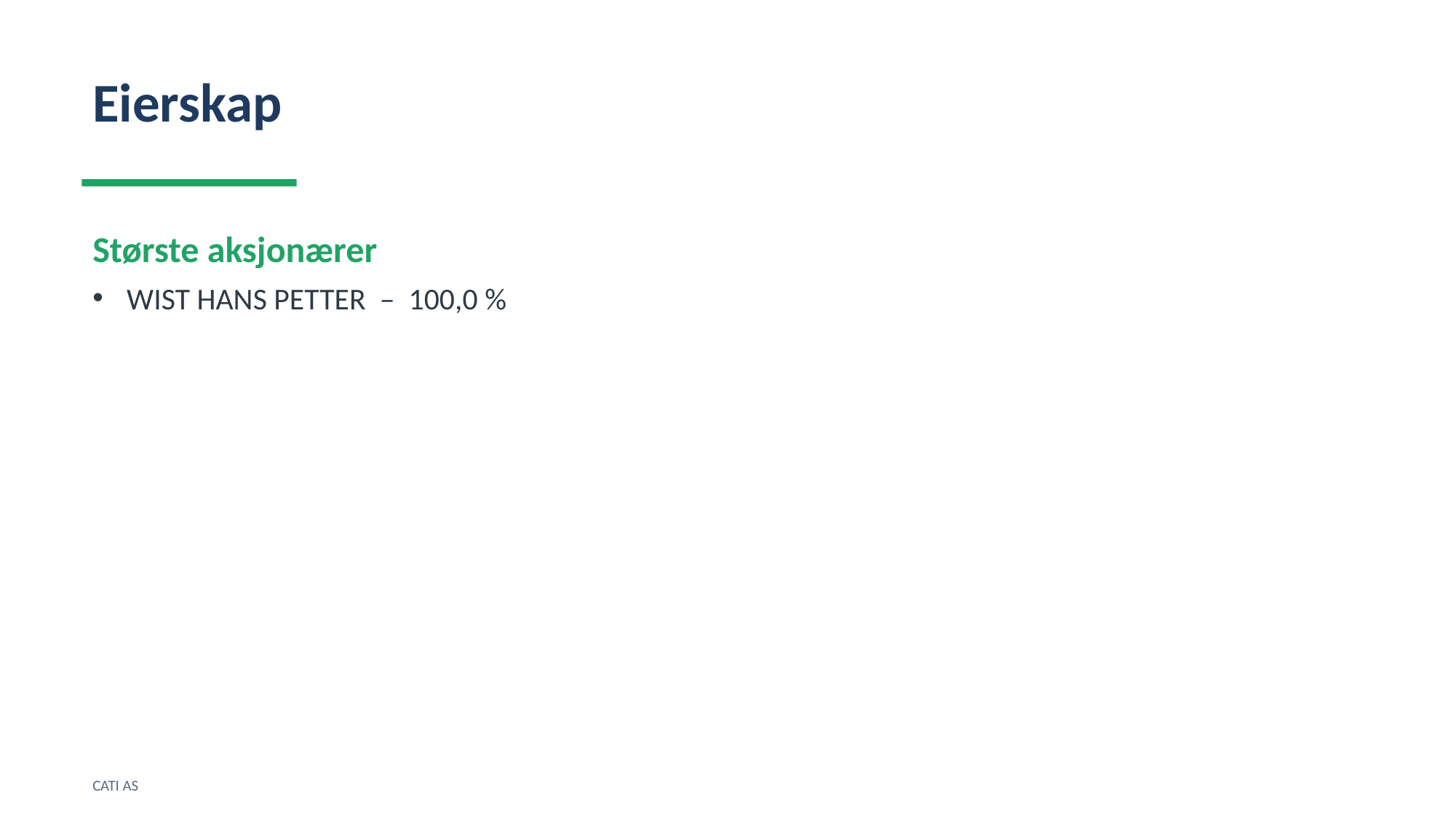

Eierskap

Største aksjonærer
WIST HANS PETTER  –  100,0 %
CATI AS